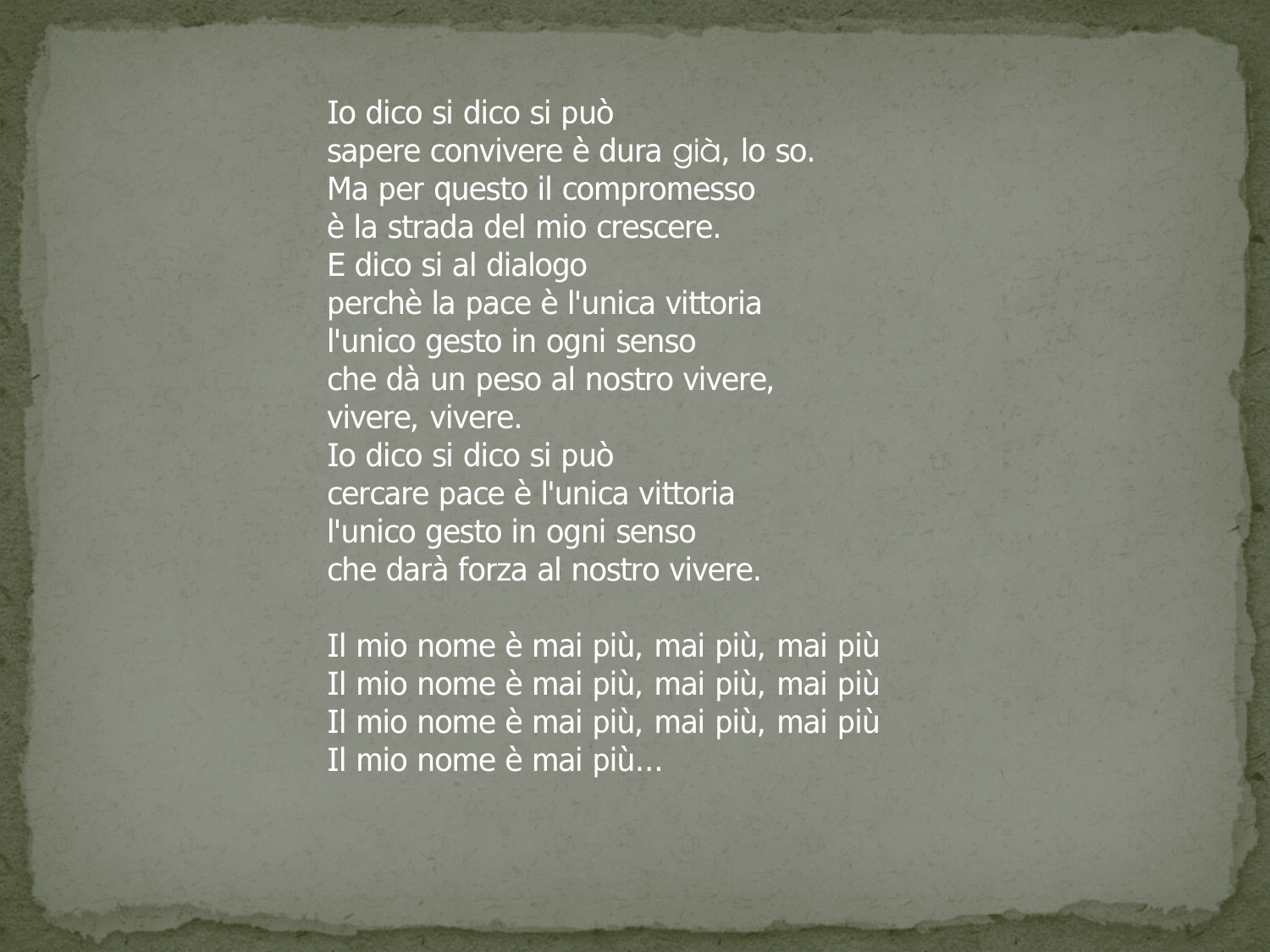

...

Io dico si dico si può
sapere convivere è dura già, lo so.
Ma per questo il compromesso
è la strada del mio crescere.
E dico si al dialogo
perchè la pace è l'unica vittoria
l'unico gesto in ogni senso
che dà un peso al nostro vivere,
vivere, vivere.
Io dico si dico si può
cercare pace è l'unica vittoria
l'unico gesto in ogni senso
che darà forza al nostro vivere.
Il mio nome è mai più, mai più, mai più
Il mio nome è mai più, mai più, mai più
Il mio nome è mai più, mai più, mai più
Il mio nome è mai più...